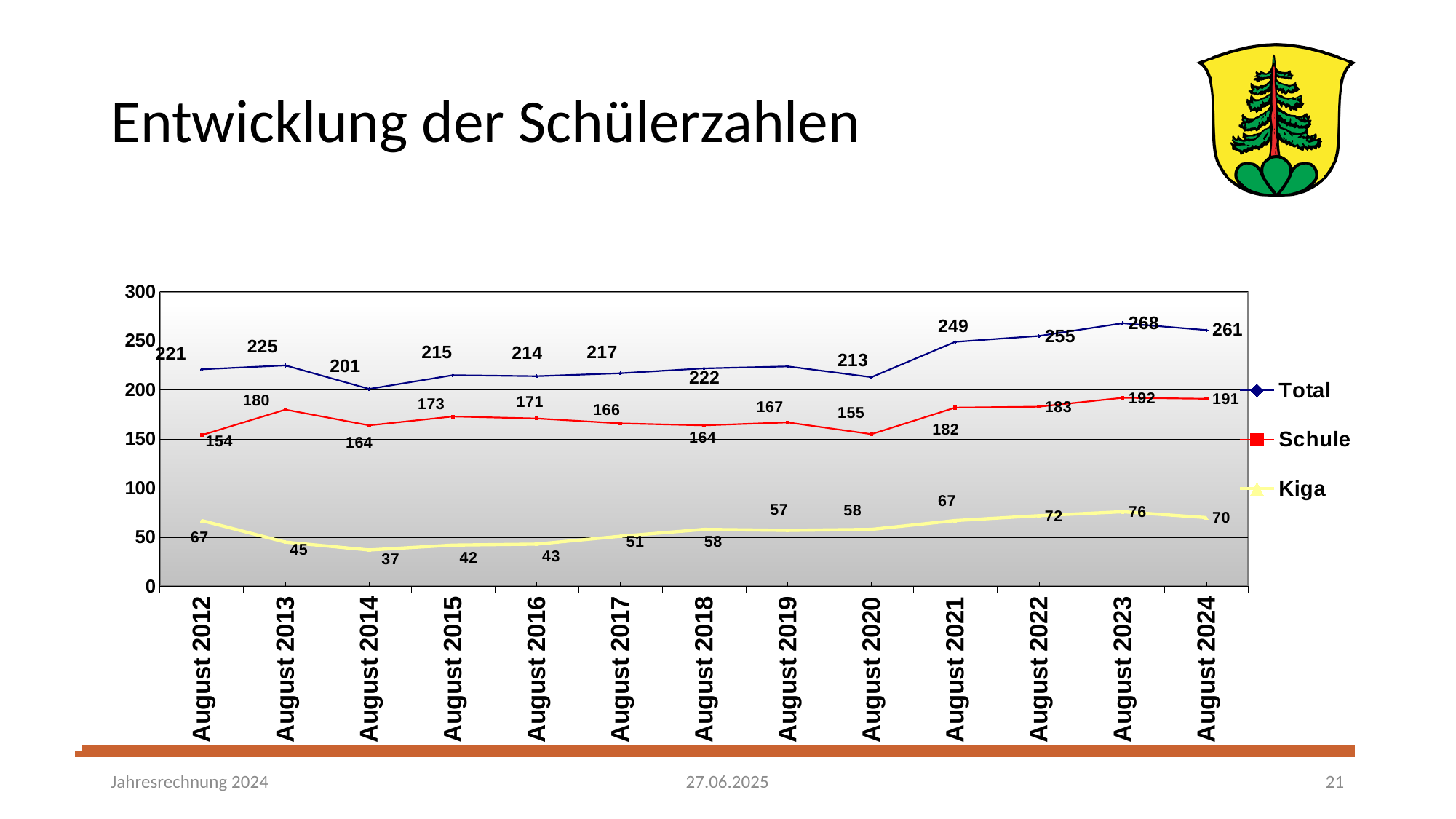

# Entwicklung der Schülerzahlen

### Chart

| Category | Total | Schule | Kiga |
|---|---|---|---|
| August 2012 | 221.0 | 154.0 | 67.0 |
| August 2013 | 225.0 | 180.0 | 45.0 |
| August 2014 | 201.0 | 164.0 | 37.0 |
|  August 2015 | 215.0 | 173.0 | 42.0 |
|  August 2016 | 214.0 | 171.0 | 43.0 |
|  August 2017 | 217.0 | 166.0 | 51.0 |
|  August 2018 | 222.0 | 164.0 | 58.0 |
|  August 2019 | 224.0 | 167.0 | 57.0 |
|  August 2020 | 213.0 | 155.0 | 58.0 |
|  August 2021 | 249.0 | 182.0 | 67.0 |
|  August 2022 | 255.0 | 183.0 | 72.0 |
|  August 2023 | 268.0 | 192.0 | 76.0 |
|  August 2024 | 261.0 | 191.0 | 70.0 |
27.06.2025
Jahresrechnung 2024
21